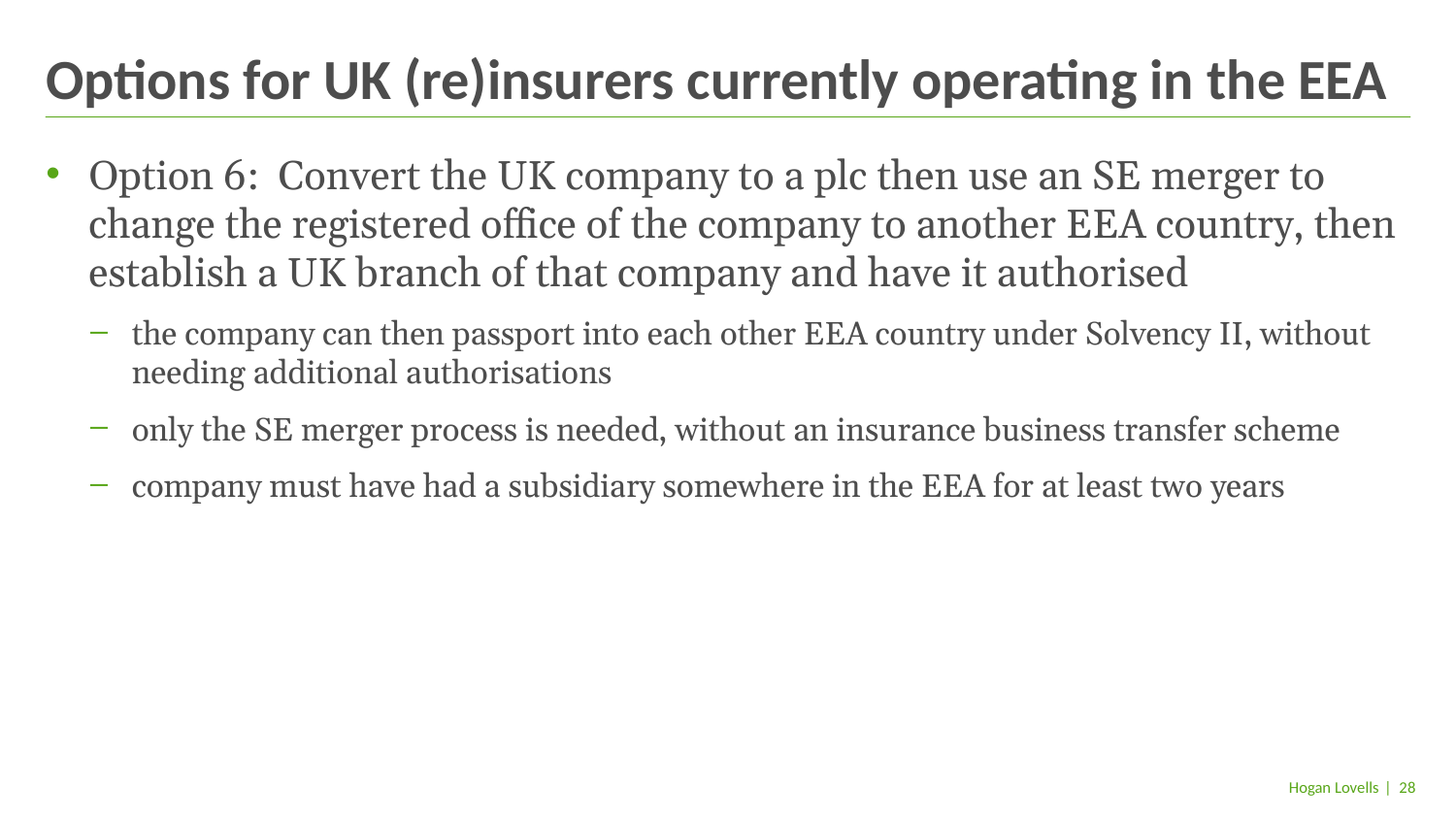

# Options for UK (re)insurers currently operating in the EEA
Option 6:  Convert the UK company to a plc then use an SE merger to change the registered office of the company to another EEA country, then establish a UK branch of that company and have it authorised
the company can then passport into each other EEA country under Solvency II, without needing additional authorisations
only the SE merger process is needed, without an insurance business transfer scheme
company must have had a subsidiary somewhere in the EEA for at least two years

|  28
Hogan Lovells